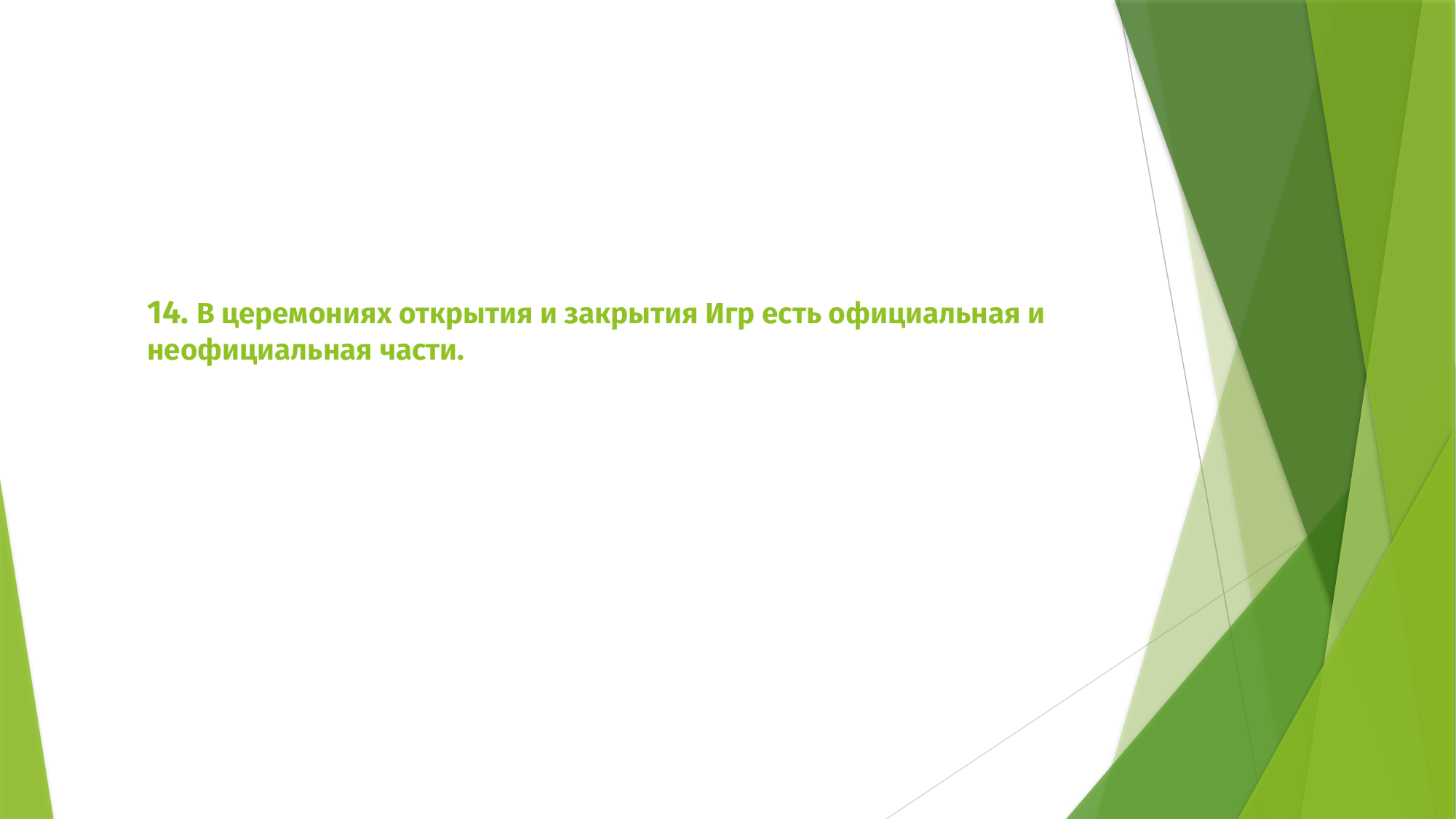

# 14. В церемониях открытия и закрытия Игр есть официальная и неофициальная части.